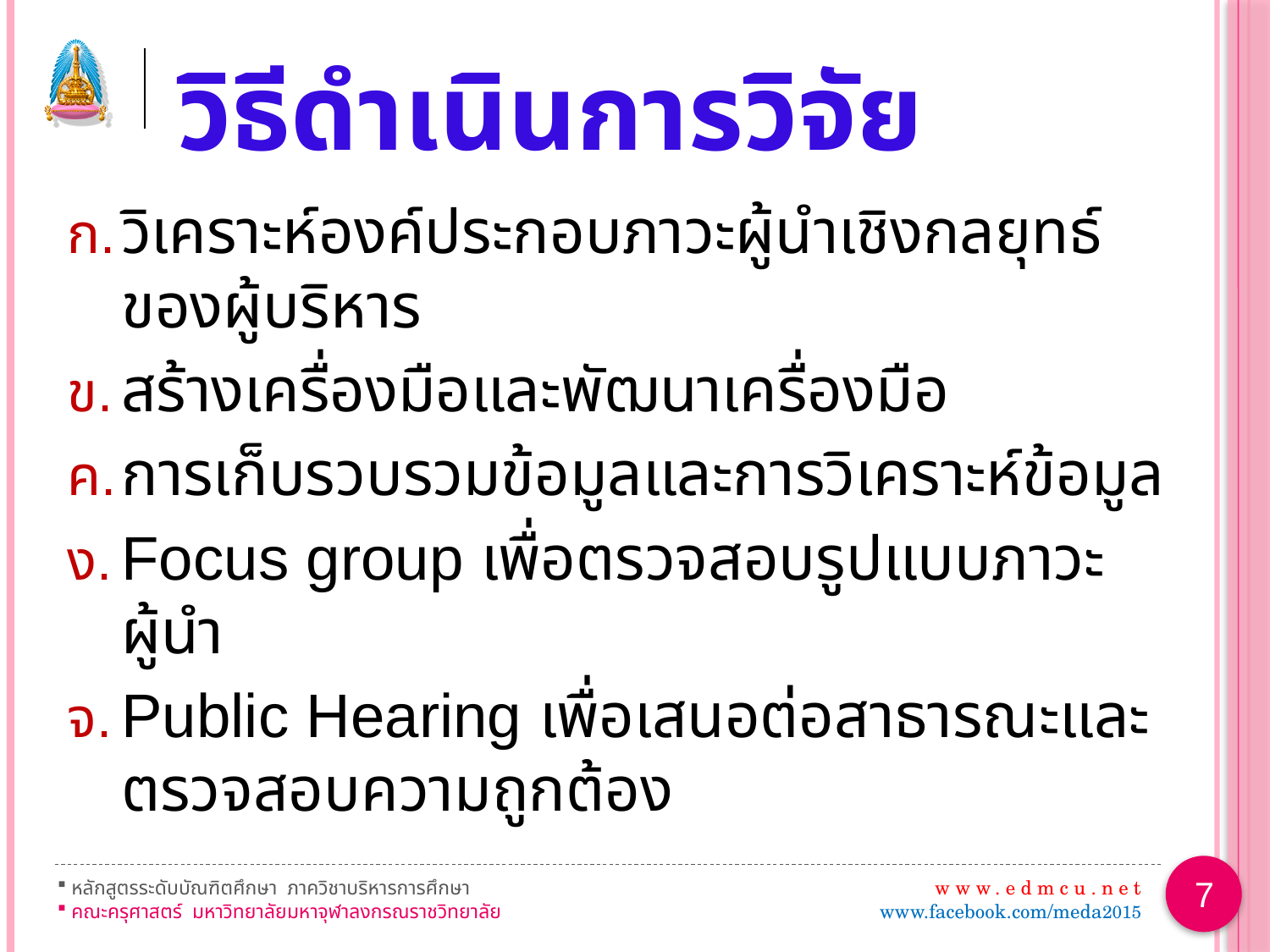

# วิธีดำเนินการวิจัย
วิเคราะห์องค์ประกอบภาวะผู้นำเชิงกลยุทธ์ของผู้บริหาร
สร้างเครื่องมือและพัฒนาเครื่องมือ
การเก็บรวบรวมข้อมูลและการวิเคราะห์ข้อมูล
Focus group เพื่อตรวจสอบรูปแบบภาวะผู้นำ
Public Hearing เพื่อเสนอต่อสาธารณะและตรวจสอบความถูกต้อง